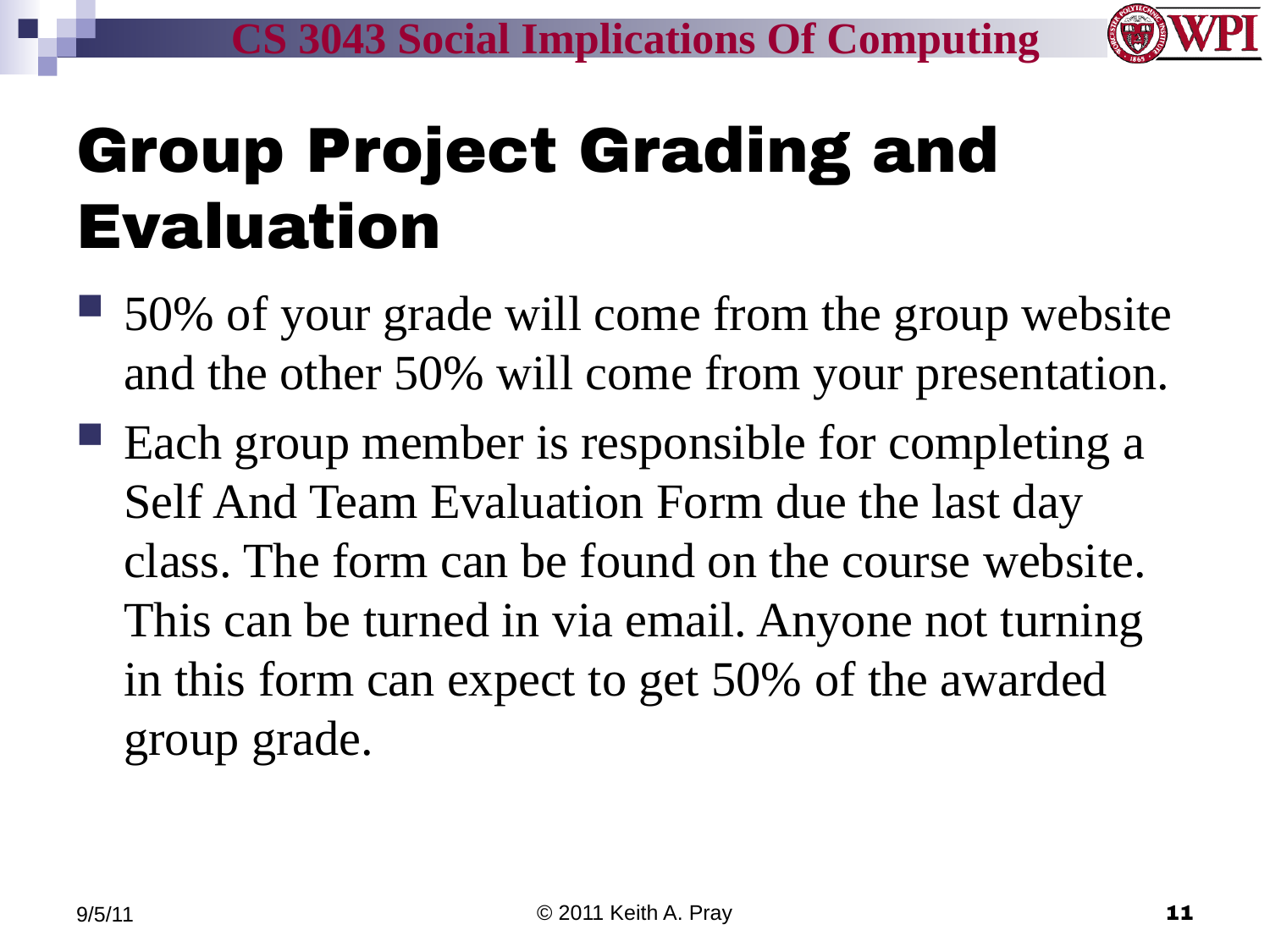

# Group Project Grading and Evaluation
50% of your grade will come from the group website and the other 50% will come from your presentation.
Each group member is responsible for completing a Self And Team Evaluation Form due the last day class. The form can be found on the course website. This can be turned in via email. Anyone not turning in this form can expect to get 50% of the awarded group grade.
9/5/11
© 2011 Keith A. Pray
11